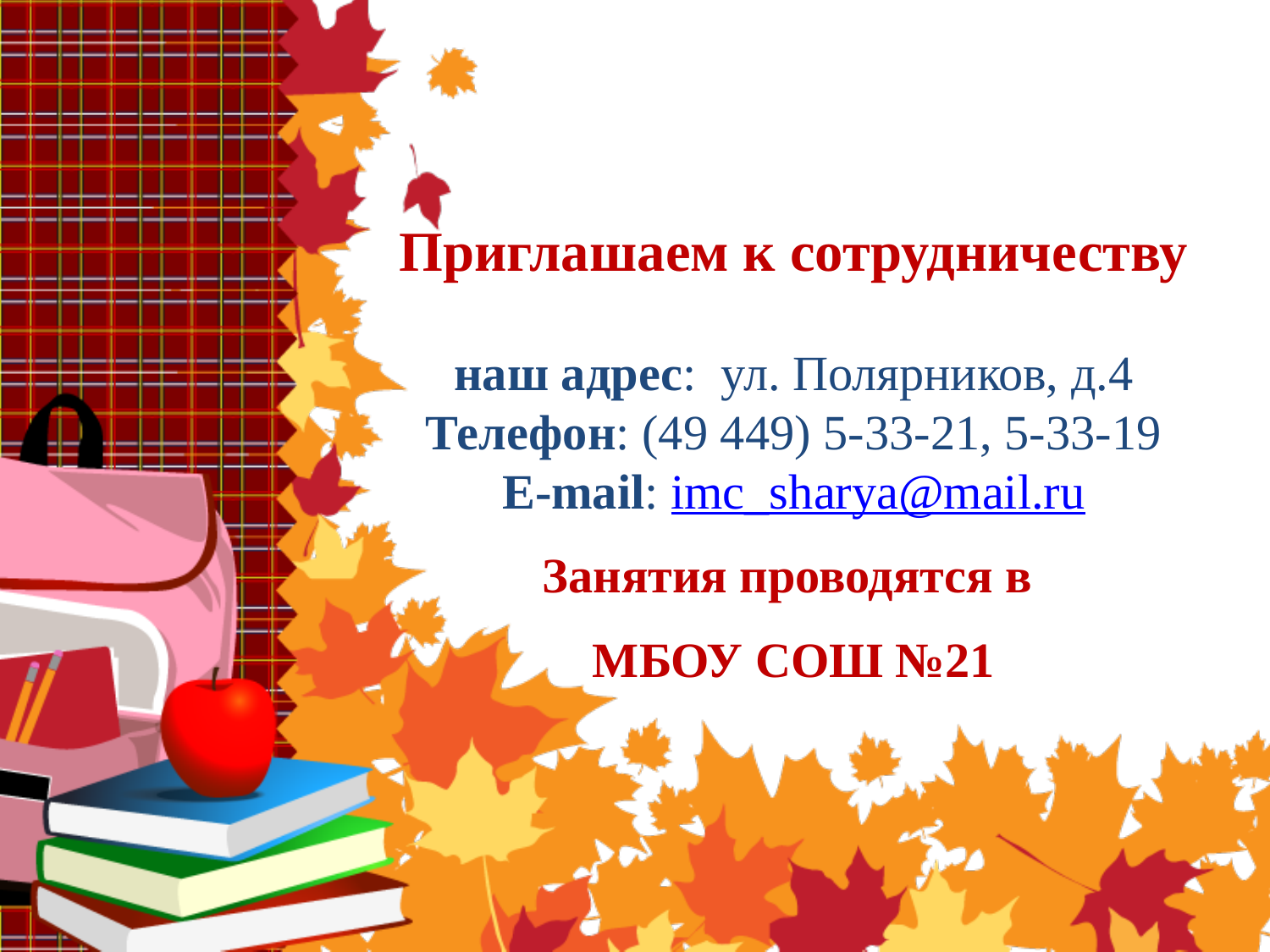

Приглашаем к сотрудничеству
наш адрес:  ул. Полярников, д.4
Телефон: (49 449) 5-33-21, 5-33-19
E-mail: imc_sharya@mail.ru
Занятия проводятся в
МБОУ СОШ №21